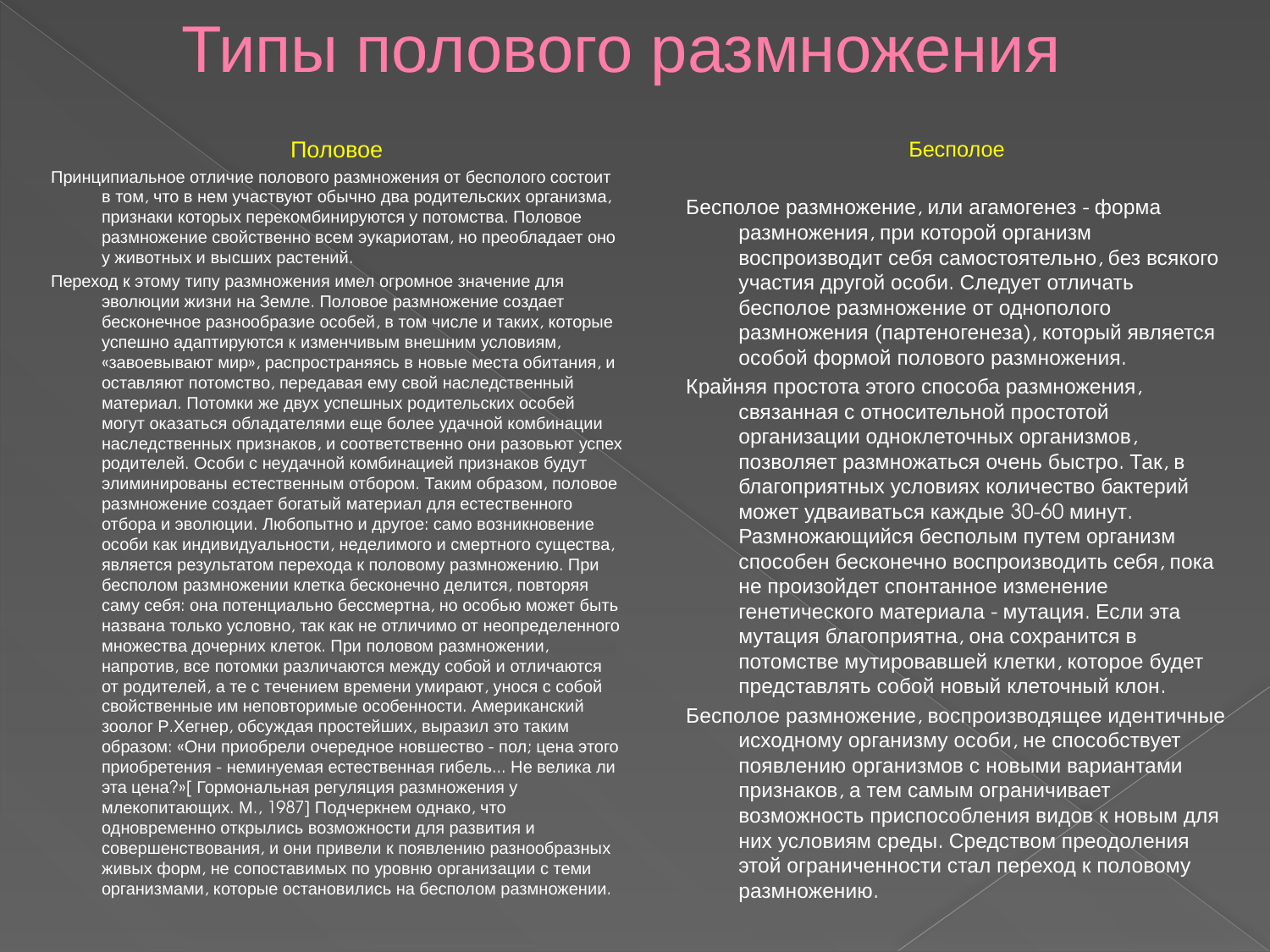

# Типы полового размножения
Половое
Принципиальное отличие полового размножения от бесполого состоит в том, что в нем участвуют обычно два родительских организма, признаки которых перекомбинируются у потомства. Половое размножение свойственно всем эукариотам, но преобладает оно у животных и высших растений.
Переход к этому типу размножения имел огромное значение для эволюции жизни на Земле. Половое размножение создает бесконечное разнообразие особей, в том числе и таких, которые успешно адаптируются к изменчивым внешним условиям, «завоевывают мир», распространяясь в новые места обитания, и оставляют потомство, передавая ему свой наследственный материал. Потомки же двух успешных родительских особей могут оказаться обладателями еще более удачной комбинации наследственных признаков, и соответственно они разовьют успех родителей. Особи с неудачной комбинацией признаков будут элиминированы естественным отбором. Таким образом, половое размножение создает богатый материал для естественного отбора и эволюции. Любопытно и другое: само возникновение особи как индивидуальности, неделимого и смертного существа, является результатом перехода к половому размножению. При бесполом размножении клетка бесконечно делится, повторяя саму себя: она потенциально бессмертна, но особью может быть названа только условно, так как не отличимо от неопределенного множества дочерних клеток. При половом размножении, напротив, все потомки различаются между собой и отличаются от родителей, а те с течением времени умирают, унося с собой свойственные им неповторимые особенности. Американский зоолог Р.Хегнер, обсуждая простейших, выразил это таким образом: «Они приобрели очередное новшество - пол; цена этого приобретения - неминуемая естественная гибель... Не велика ли эта цена?»[ Гормональная регуляция размножения у млекопитающих. М., 1987] Подчеркнем однако, что одновременно открылись возможности для развития и совершенствования, и они привели к появлению разнообразных живых форм, не сопоставимых по уровню организации с теми организмами, которые остановились на бесполом размножении.

Бесполое

Бесполое размножение, или агамогенез - форма размножения, при которой организм воспроизводит себя самостоятельно, без всякого участия другой особи. Следует отличать бесполое размножение от однополого размножения (партеногенеза), который является особой формой полового размножения.
Крайняя простота этого способа размножения, связанная с относительной простотой организации одноклеточных организмов, позволяет размножаться очень быстро. Так, в благоприятных условиях количество бактерий может удваиваться каждые 30-60 минут. Размножающийся бесполым путем организм способен бесконечно воспроизводить себя, пока не произойдет спонтанное изменение генетического материала - мутация. Если эта мутация благоприятна, она сохранится в потомстве мутировавшей клетки, которое будет представлять собой новый клеточный клон.
Бесполое размножение, воспроизводящее идентичные исходному организму особи, не способствует появлению организмов с новыми вариантами признаков, а тем самым ограничивает возможность приспособления видов к новым для них условиям среды. Средством преодоления этой ограниченности стал переход к половому размножению.